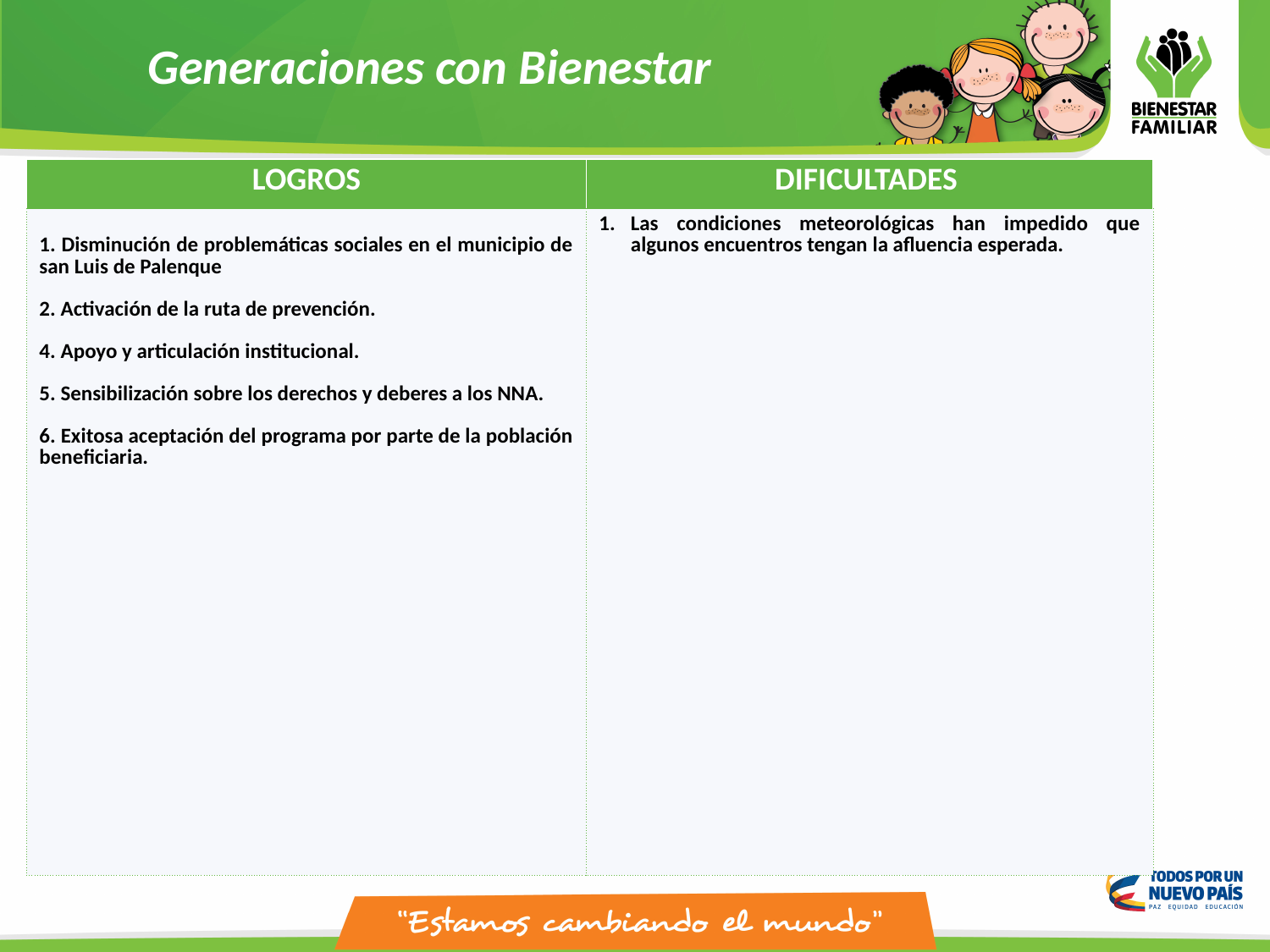

Generaciones con Bienestar
| LOGROS | DIFICULTADES |
| --- | --- |
| 1. Disminución de problemáticas sociales en el municipio de san Luis de Palenque 2. Activación de la ruta de prevención. 4. Apoyo y articulación institucional. 5. Sensibilización sobre los derechos y deberes a los NNA. 6. Exitosa aceptación del programa por parte de la población beneficiaria. | Las condiciones meteorológicas han impedido que algunos encuentros tengan la afluencia esperada. |